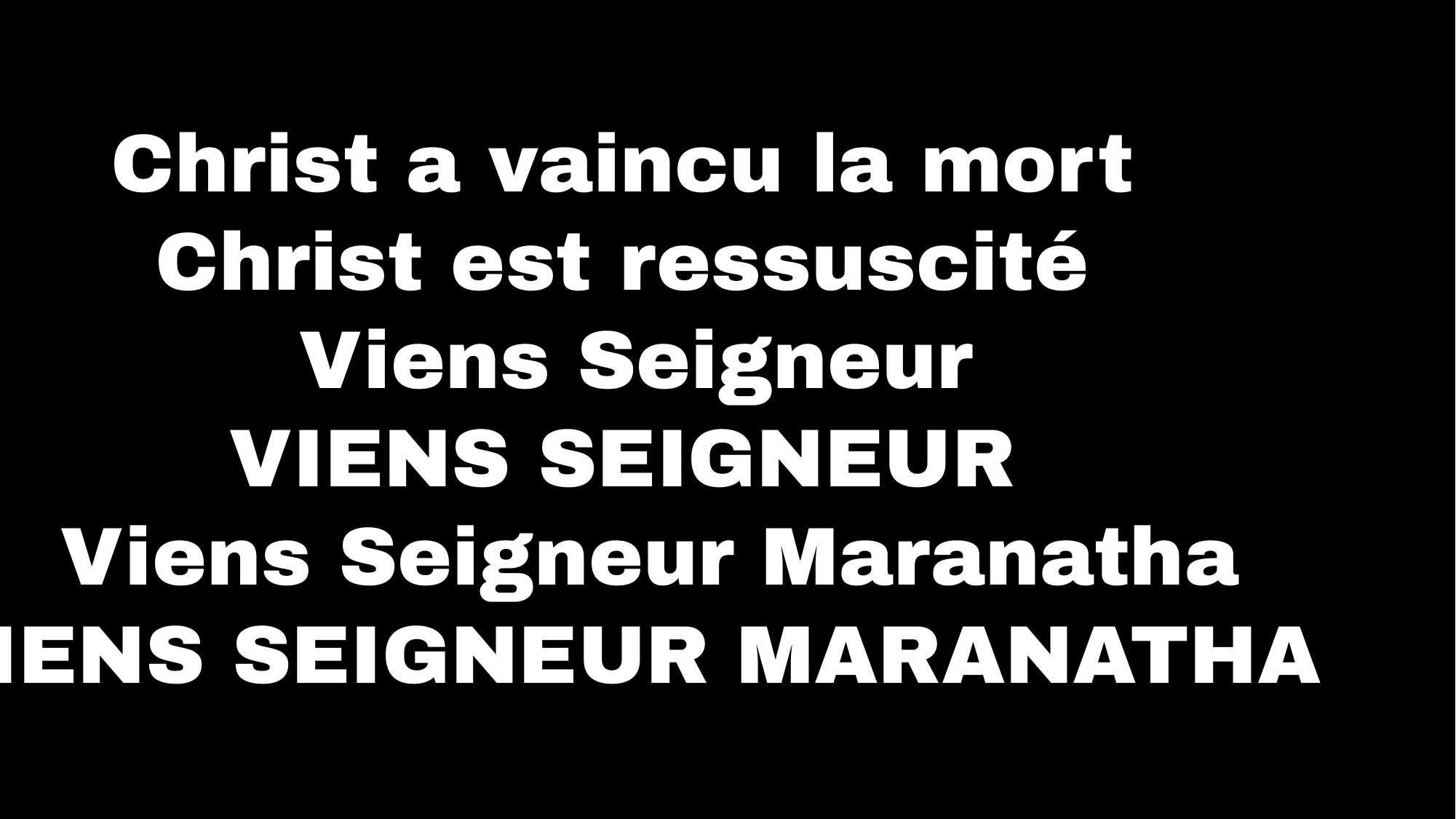

Christ a vaincu la mort
Christ est ressuscité
 Viens Seigneur
Viens Seigneur
 Viens Seigneur Maranatha
Viens Seigneur Maranatha